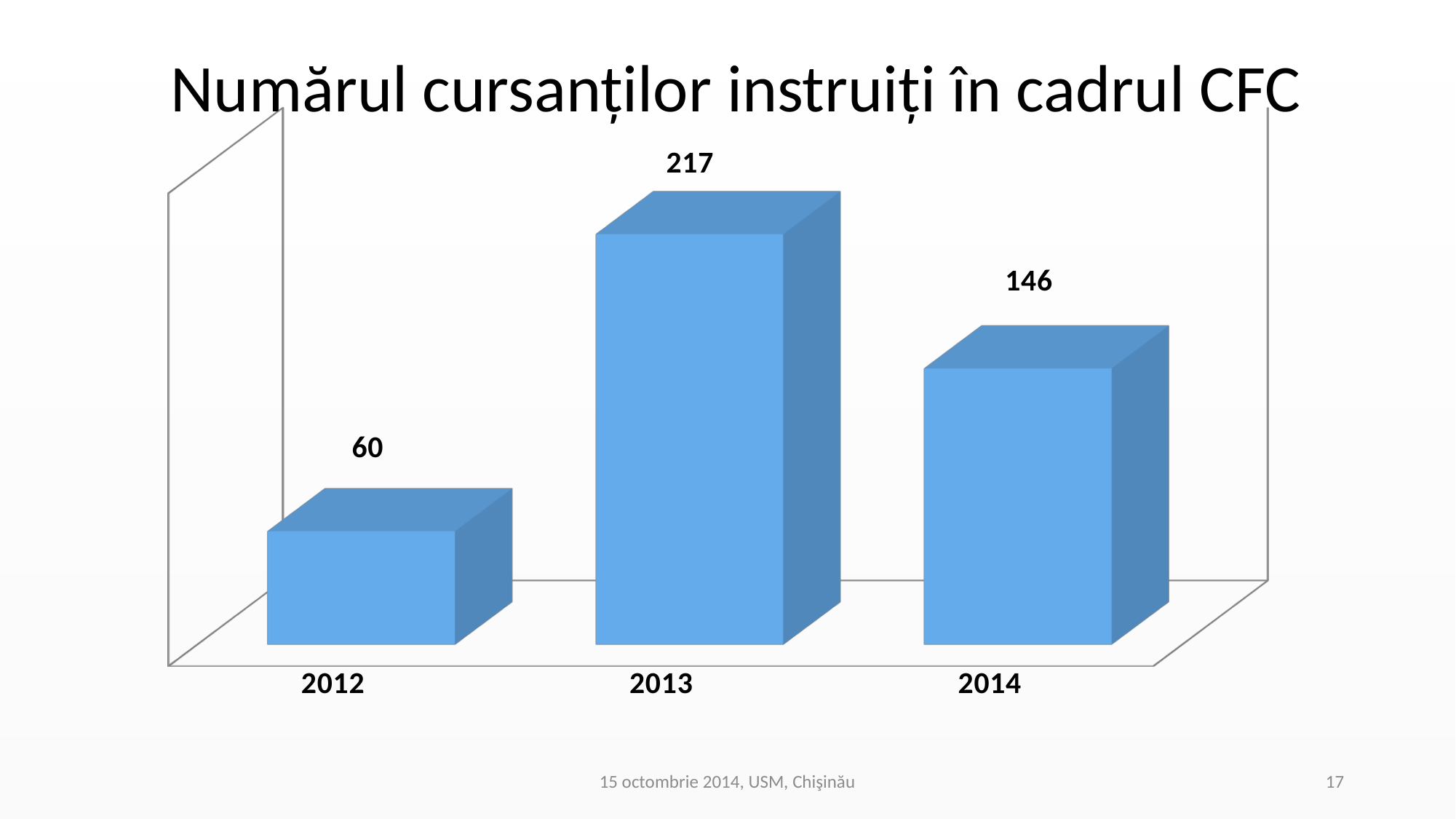

Numărul cursanţilor instruiţi în cadrul CFC

[unsupported chart]

15 octombrie 2014, USM, Chişinău
17